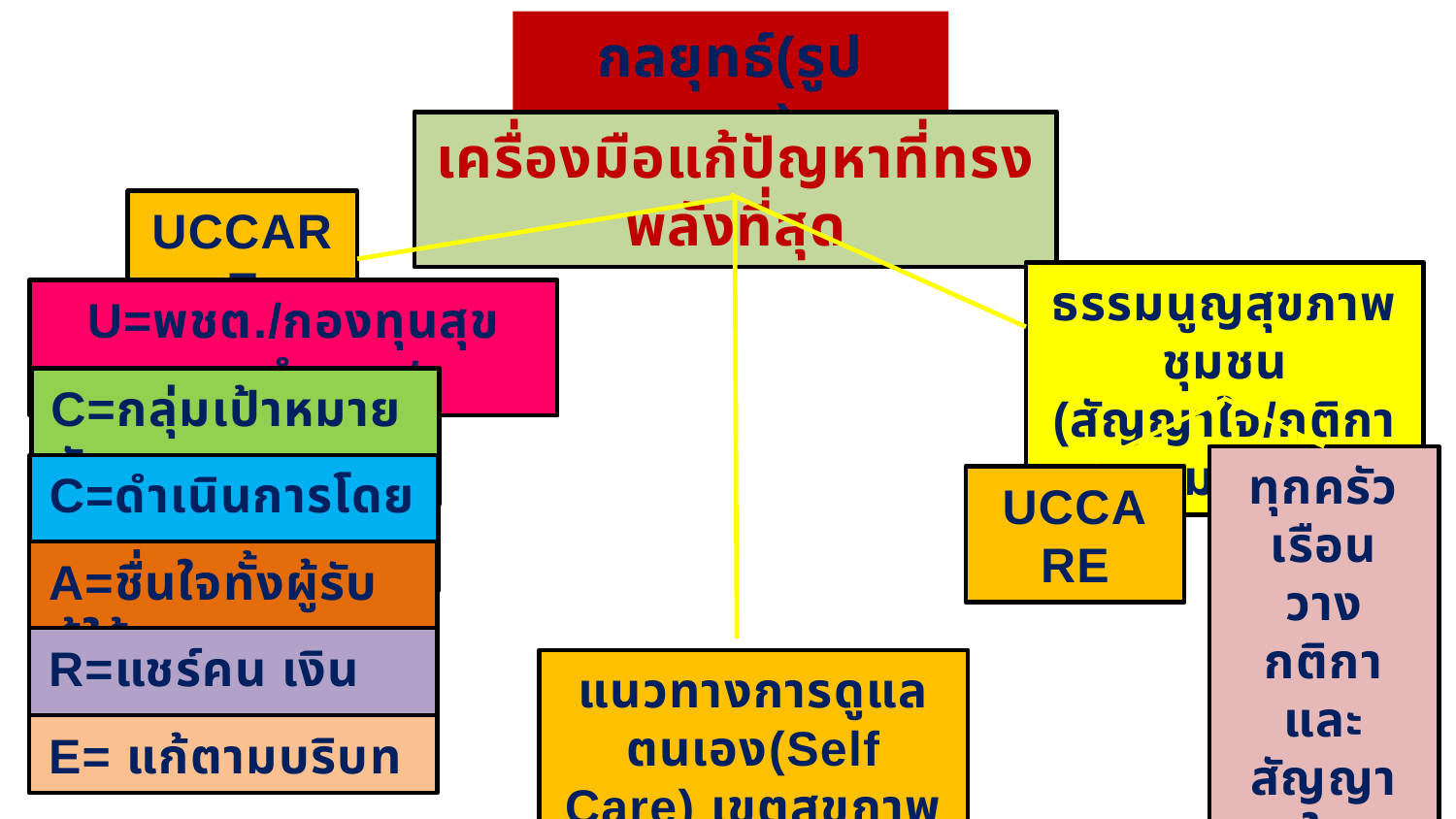

กลยุทธ์(รูปแบบ)
เครื่องมือแก้ปัญหาที่ทรงพลังที่สุด
UCCARE
ธรรมนูญสุขภาพชุมชน
(สัญญาใจ/กติกา ชุมชน)
U=พชต./กองทุนสุขภาพตำบลฯ/
C=กลุ่มเป้าหมายชัดเจน
ทุกครัวเรือน วางกติกาและสัญญาใจ
C=ดำเนินการโดยชุมชน
UCCARE
A=ชื่นใจทั้งผู้รับ ผู้ให้
R=แชร์คน เงิน ของ
แนวทางการดูแลตนเอง(Self Care) เขตสุขภาพที่ 8
E= แก้ตามบริบท